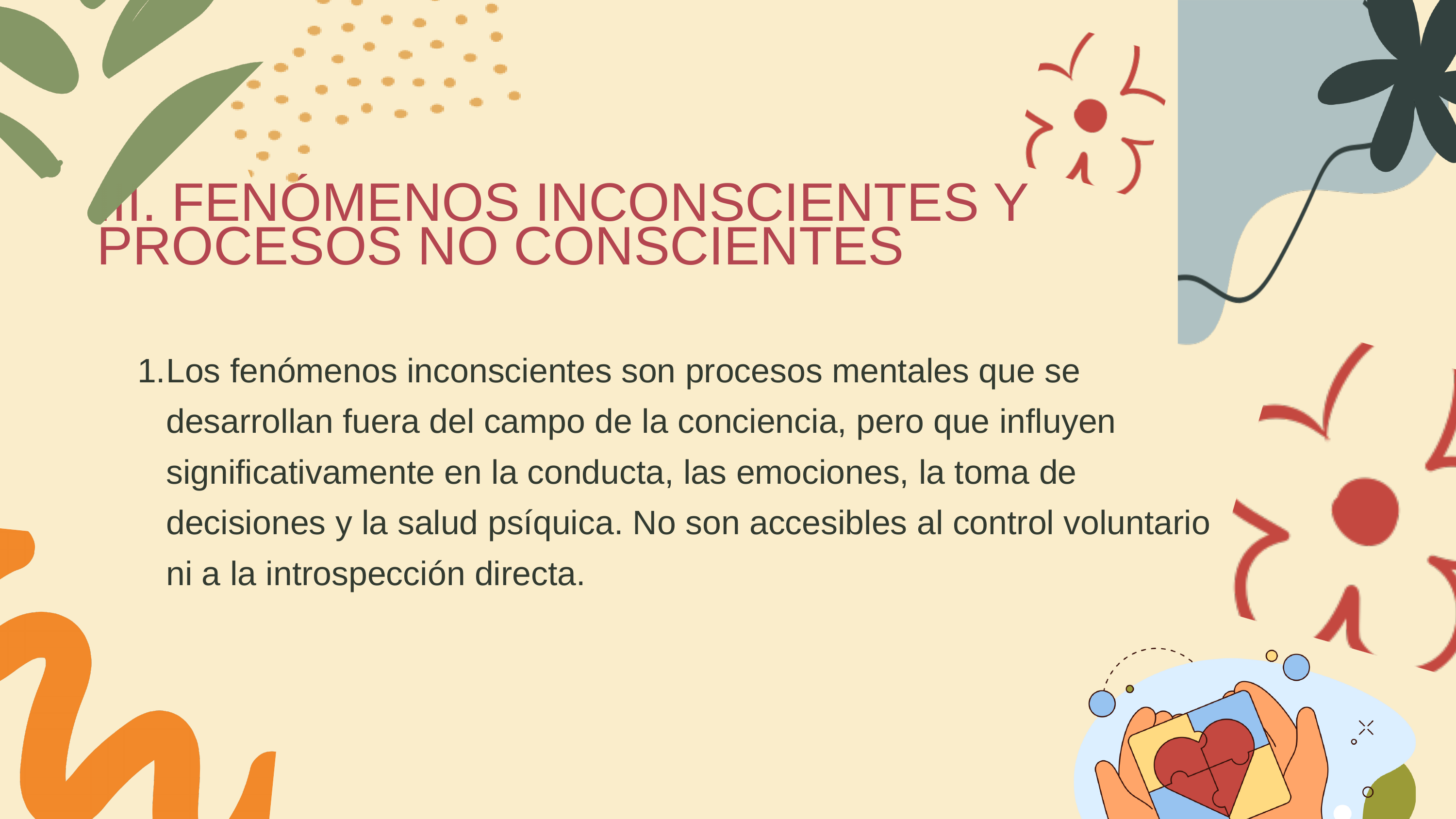

III. FENÓMENOS INCONSCIENTES Y PROCESOS NO CONSCIENTES
Los fenómenos inconscientes son procesos mentales que se desarrollan fuera del campo de la conciencia, pero que influyen significativamente en la conducta, las emociones, la toma de decisiones y la salud psíquica. No son accesibles al control voluntario ni a la introspección directa.